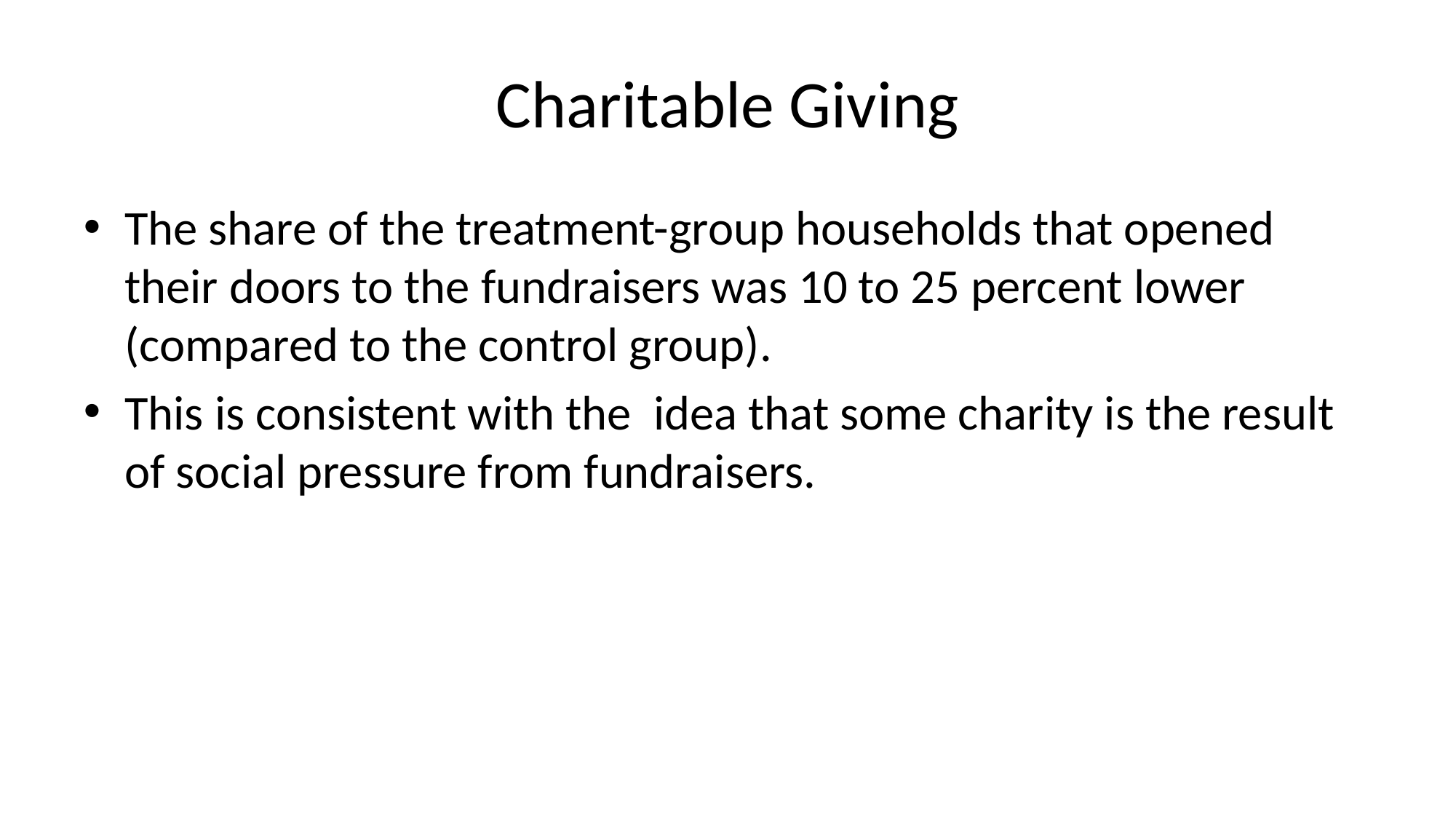

# Charitable Giving
The share of the treatment-group households that opened their doors to the fundraisers was 10 to 25 percent lower (compared to the control group).
This is consistent with the  idea that some charity is the result of social pressure from fundraisers.